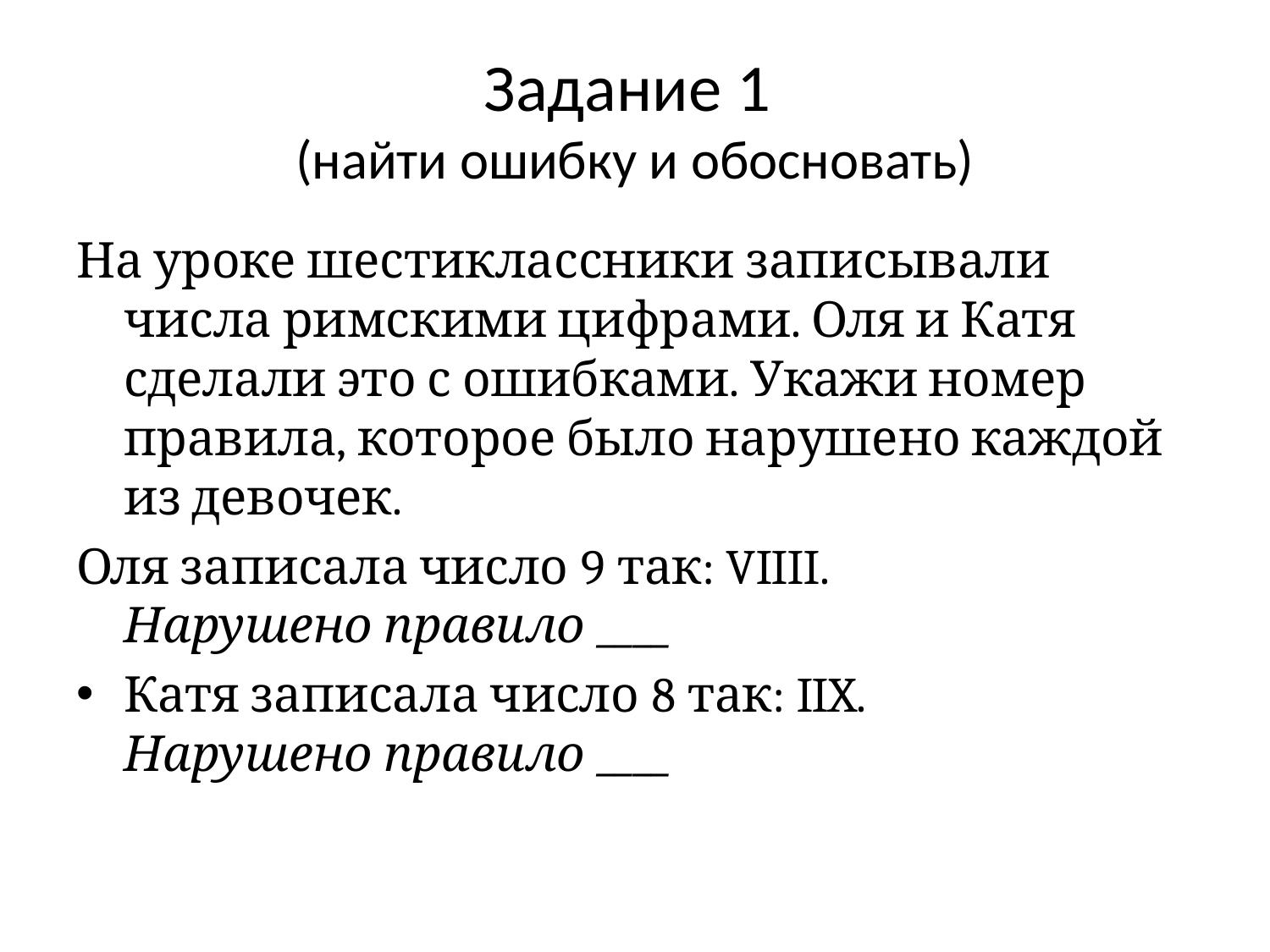

# Задание 1 (найти ошибку и обосновать)
На уроке шестиклассники записывали числа римскими цифрами. Оля и Катя сделали это с ошибками. Укажи номер правила, которое было нарушено каждой из девочек.
Оля записала число 9 так: VIIII.  		Нарушено правило ____
Катя записала число 8 так: IIX. 		Нарушено правило ____